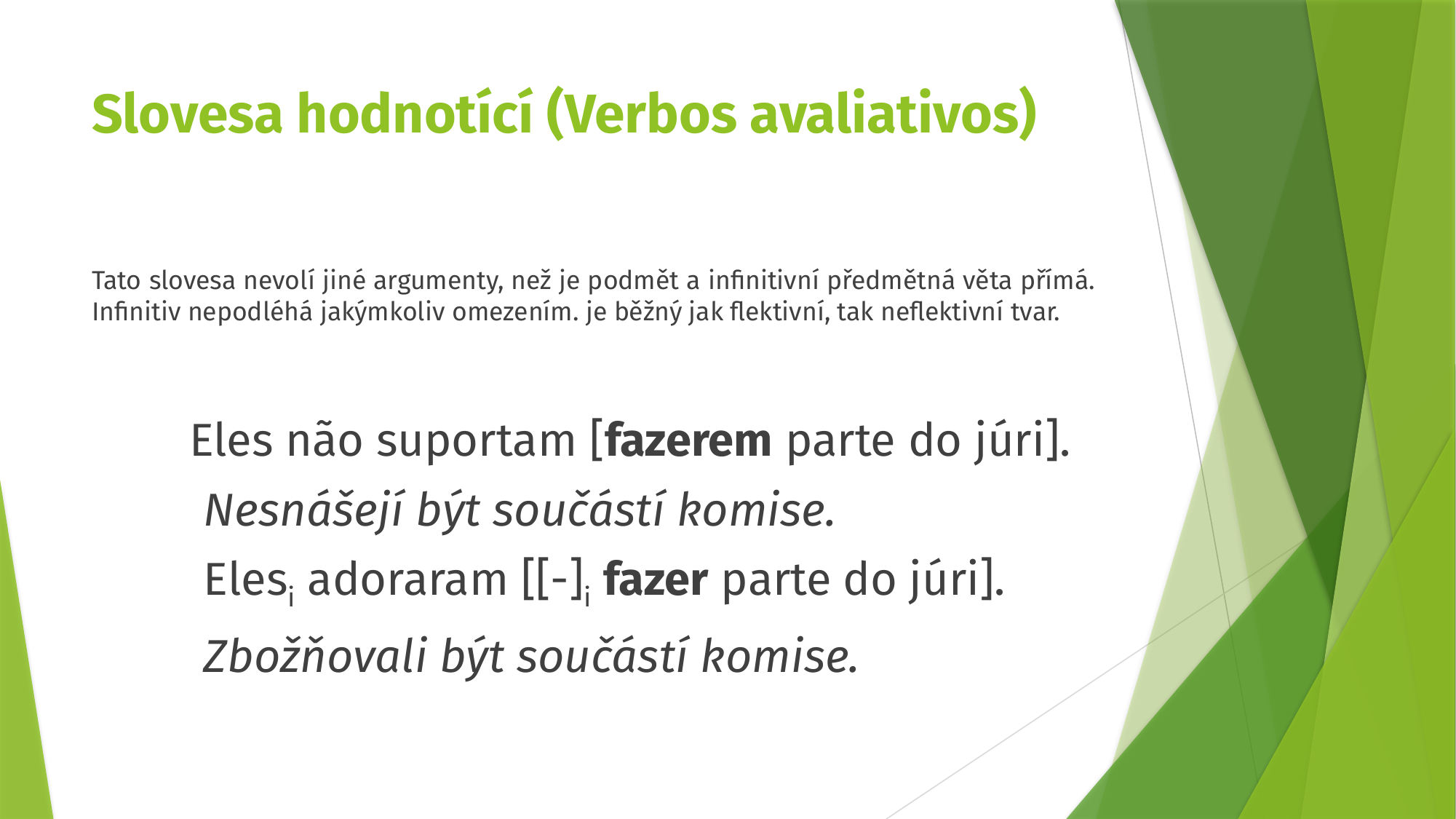

# Slovesa hodnotící (Verbos avaliativos)
Tato slovesa nevolí jiné argumenty, než je podmět a infinitivní předmětná věta přímá. Infinitiv nepodléhá jakýmkoliv omezením. je běžný jak flektivní, tak neflektivní tvar.

        Eles não suportam [fazerem parte do júri].
Nesnášejí být součástí komise.
Elesi adoraram [[-]i fazer parte do júri].
Zbožňovali být součástí komise.